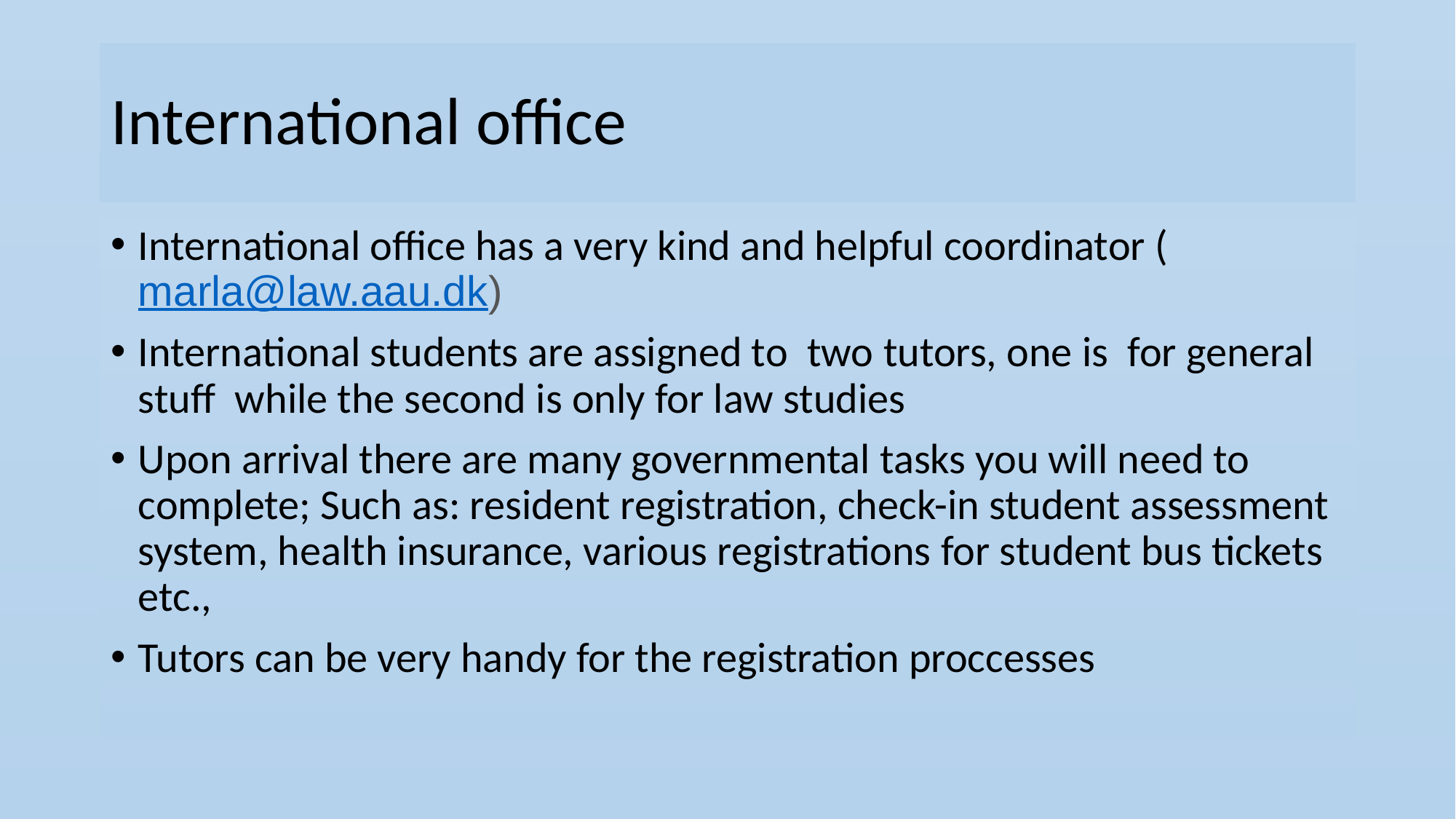

# International office
International office has a very kind and helpful coordinator (marla@law.aau.dk)
International students are assigned to  two tutors, one is  for general stuff  while the second is only for law studies
Upon arrival there are many governmental tasks you will need to complete; Such as: resident registration, check-in student assessment system, health insurance, various registrations for student bus tickets etc.,
Tutors can be very handy for the registration proccesses